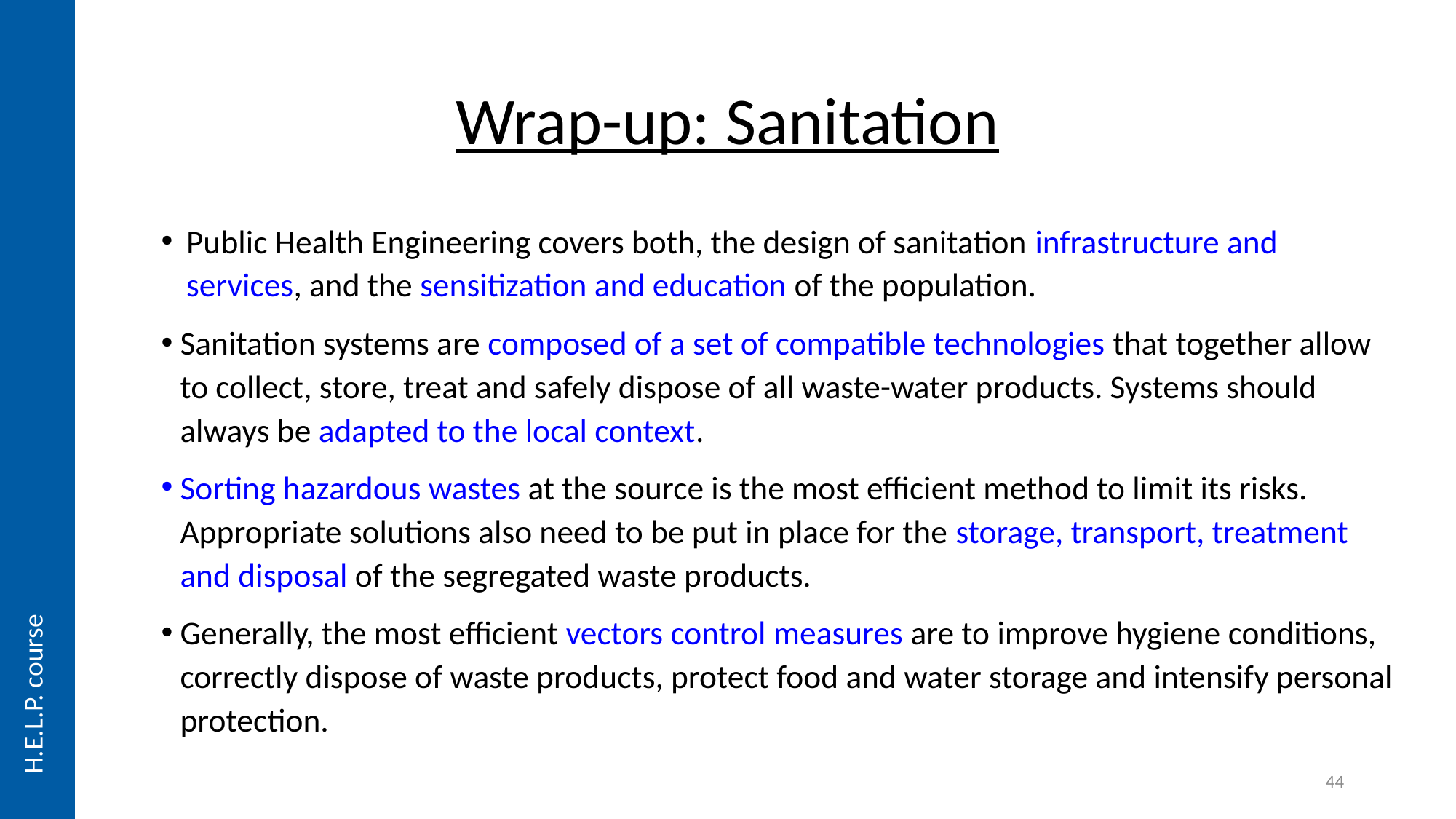

# Wrap-up: Sanitation
Public Health Engineering covers both, the design of sanitation infrastructure and services, and the sensitization and education of the population.
Sanitation systems are composed of a set of compatible technologies that together allow to collect, store, treat and safely dispose of all waste-water products. Systems should always be adapted to the local context.
Sorting hazardous wastes at the source is the most efficient method to limit its risks. Appropriate solutions also need to be put in place for the storage, transport, treatment and disposal of the segregated waste products.
Generally, the most efficient vectors control measures are to improve hygiene conditions, correctly dispose of waste products, protect food and water storage and intensify personal protection.

44